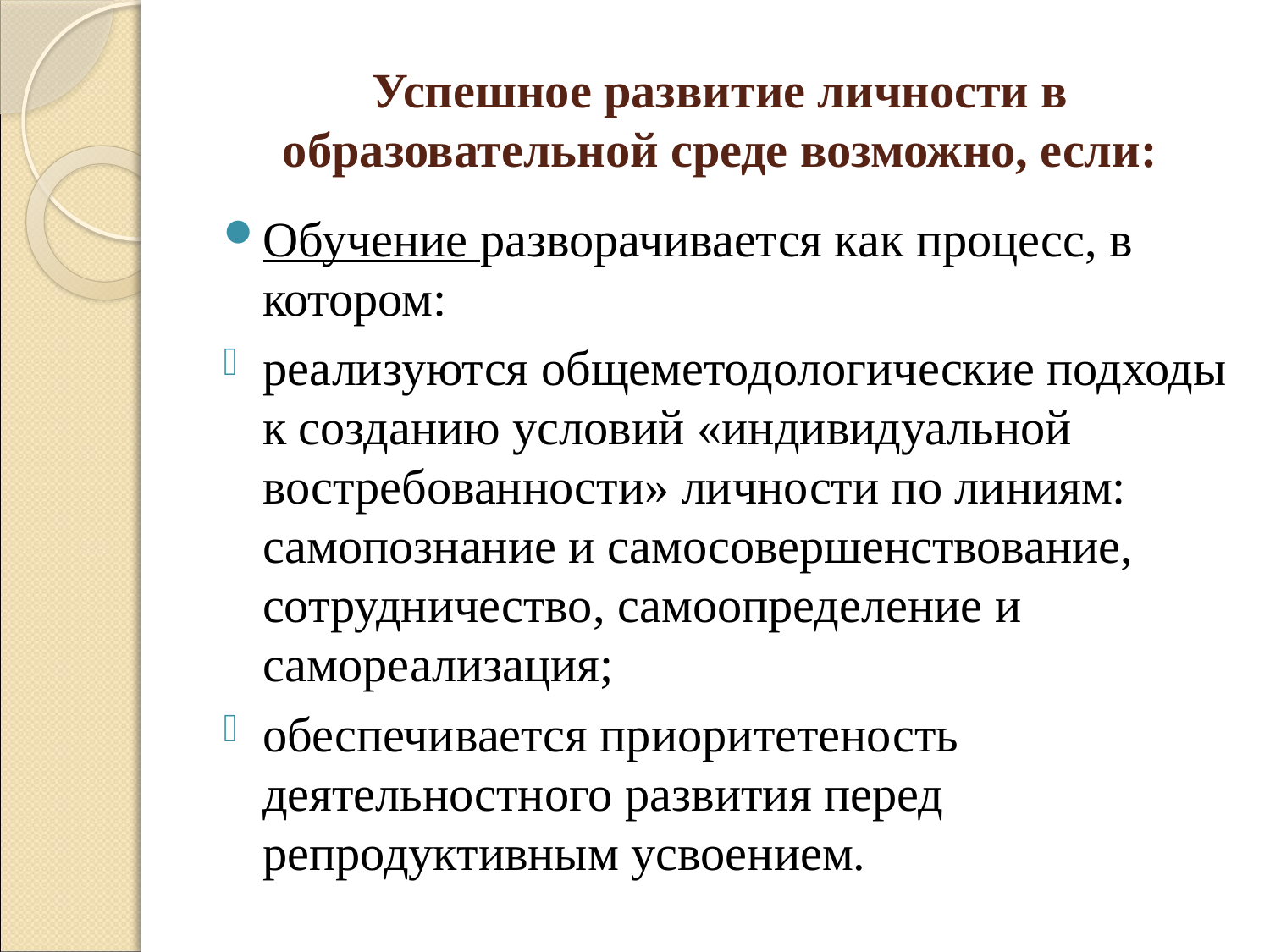

# Успешное развитие личности в образовательной среде возможно, если:
Обучение разворачивается как процесс, в котором:
реализуются общеметодологические подходы к созданию условий «индивидуальной востребованности» личности по линиям: самопознание и самосовершенствование, сотрудничество, самоопределение и самореализация;
обеспечивается приоритетеность деятельностного развития перед репродуктивным усвоением.